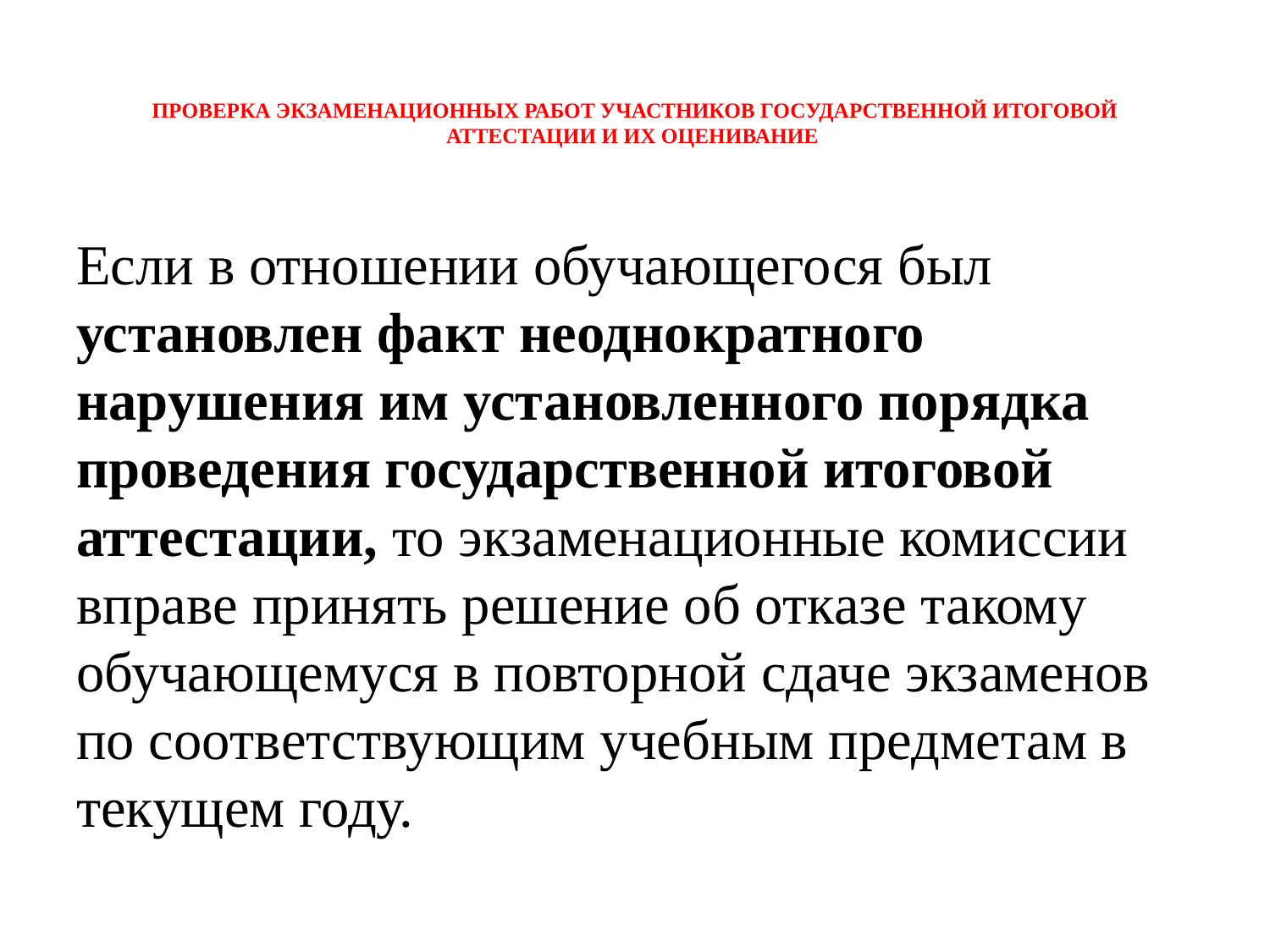

# ПРОВЕРКА ЭКЗАМЕНАЦИОННЫХ РАБОТ УЧАСТНИКОВ ГОСУДАРСТВЕННОЙ ИТОГОВОЙ АТТЕСТАЦИИ И ИХ ОЦЕНИВАНИЕ
Если в отношении обучающегося был установлен факт неоднократного нарушения им установленного порядка проведения государственной итоговой аттестации, то экзаменационные комиссии вправе принять решение об отказе такому обучающемуся в повторной сдаче экзаменов по соответствующим учебным предметам в текущем году.